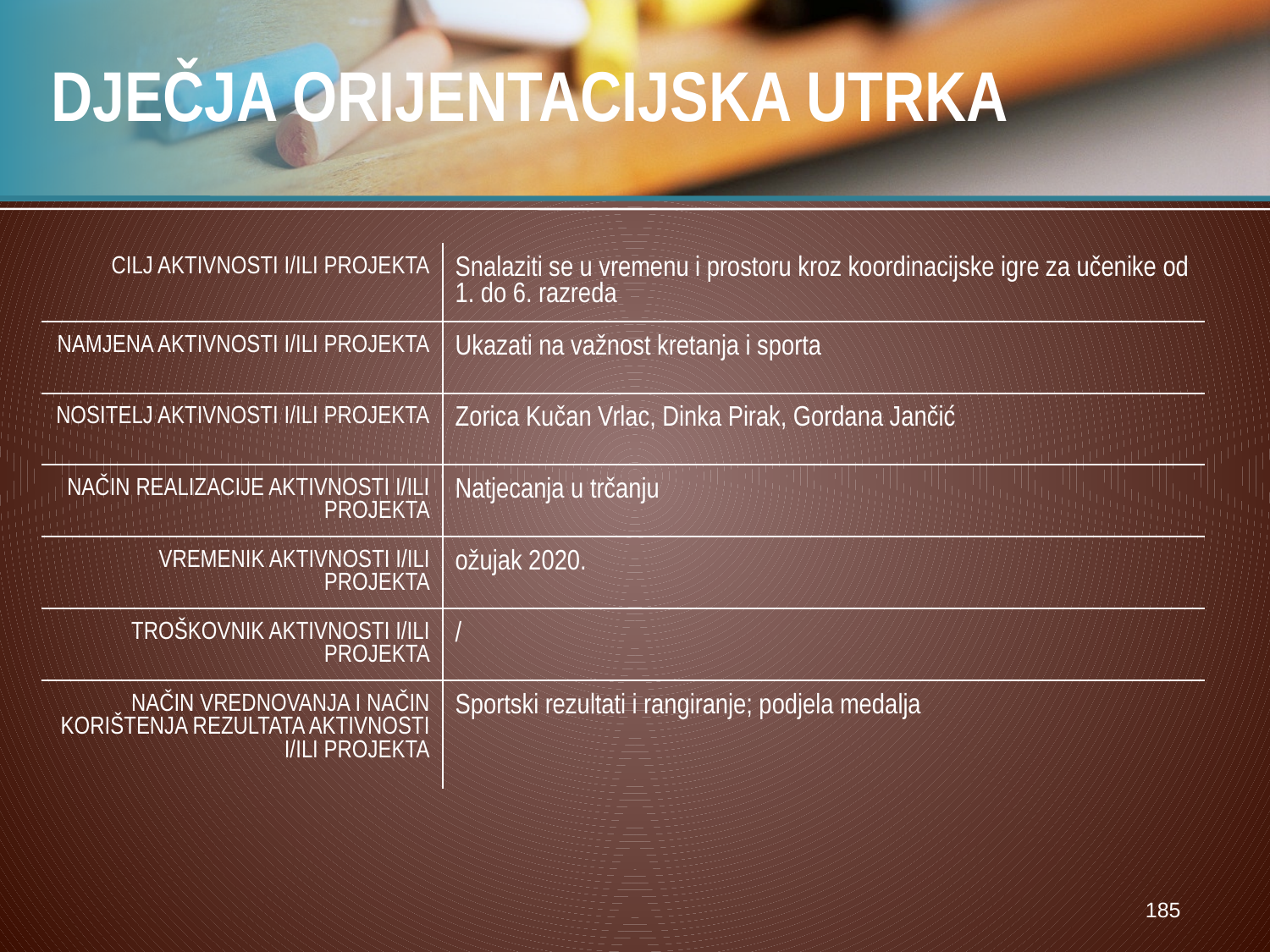

# DJEČJA ORIJENTACIJSKA UTRKA
| CILJ AKTIVNOSTI I/ILI PROJEKTA | Snalaziti se u vremenu i prostoru kroz koordinacijske igre za učenike od 1. do 6. razreda |
| --- | --- |
| NAMJENA AKTIVNOSTI I/ILI PROJEKTA | Ukazati na važnost kretanja i sporta |
| NOSITELJ AKTIVNOSTI I/ILI PROJEKTA | Zorica Kučan Vrlac, Dinka Pirak, Gordana Jančić |
| NAČIN REALIZACIJE AKTIVNOSTI I/ILI PROJEKTA | Natjecanja u trčanju |
| VREMENIK AKTIVNOSTI I/ILI PROJEKTA | ožujak 2020. |
| TROŠKOVNIK AKTIVNOSTI I/ILI PROJEKTA | / |
| NAČIN VREDNOVANJA I NAČIN KORIŠTENJA REZULTATA AKTIVNOSTI I/ILI PROJEKTA | Sportski rezultati i rangiranje; podjela medalja |
185